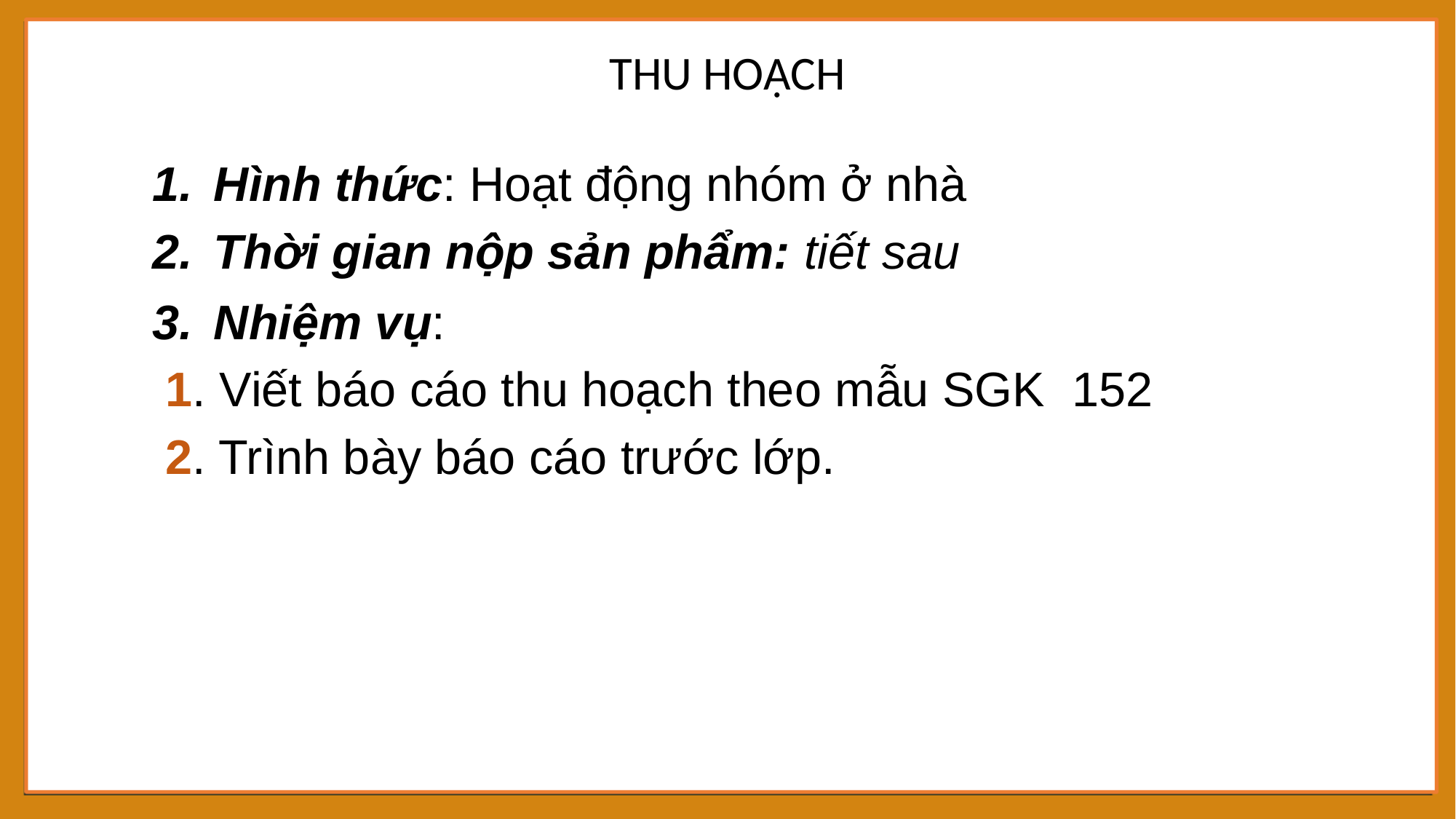

# THU HOẠCH
Hình thức: Hoạt động nhóm ở nhà
Thời gian nộp sản phẩm: tiết sau
Nhiệm vụ:
 1. Viết báo cáo thu hoạch theo mẫu SGK  152
 2. Trình bày báo cáo trước lớp.